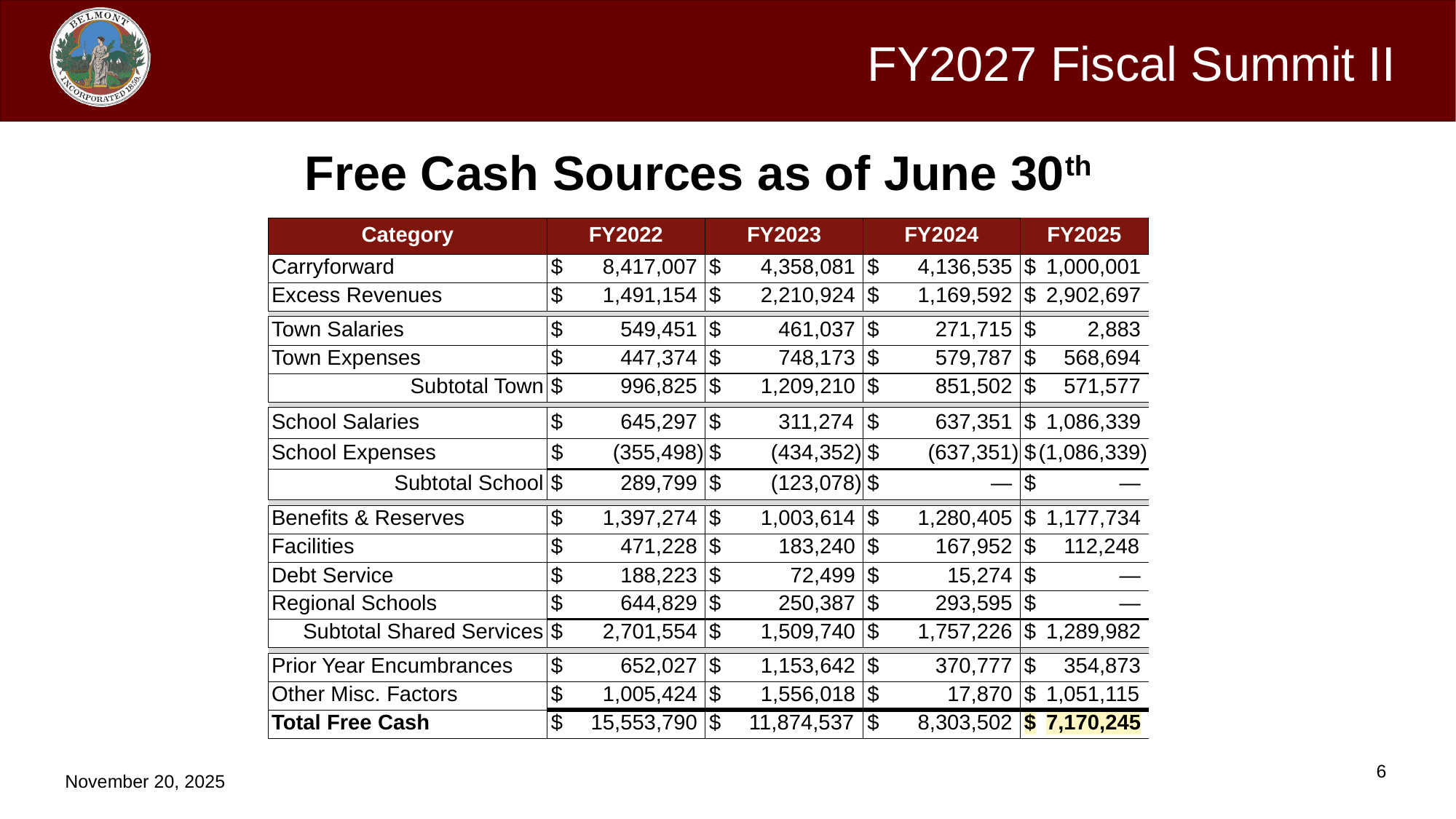

Free Cash Sources as of June 30th
| Category | FY2022 | FY2023 | FY2024 | FY2025 |
| --- | --- | --- | --- | --- |
| Carryforward | $ 8,417,007 | $ 4,358,081 | $ 4,136,535 | $ 1,000,001 |
| Excess Revenues | $ 1,491,154 | $ 2,210,924 | $ 1,169,592 | $ 2,902,697 |
|  |  |  |  |  |
| Town Salaries | $ 549,451 | $ 461,037 | $ 271,715 | $ 2,883 |
| Town Expenses | $ 447,374 | $ 748,173 | $ 579,787 | $ 568,694 |
| Subtotal Town | $ 996,825 | $ 1,209,210 | $ 851,502 | $ 571,577 |
|  |  |  |  |  |
| School Salaries | $ 645,297 | $ 311,274 | $ 637,351 | $ 1,086,339 |
| School Expenses | $ (355,498) | $ (434,352) | $ (637,351) | $ (1,086,339) |
| Subtotal School | $ 289,799 | $ (123,078) | $ — | $ — |
|  |  |  |  |  |
| Benefits & Reserves | $ 1,397,274 | $ 1,003,614 | $ 1,280,405 | $ 1,177,734 |
| Facilities | $ 471,228 | $ 183,240 | $ 167,952 | $ 112,248 |
| Debt Service | $ 188,223 | $ 72,499 | $ 15,274 | $ — |
| Regional Schools | $ 644,829 | $ 250,387 | $ 293,595 | $ — |
| Subtotal Shared Services | $ 2,701,554 | $ 1,509,740 | $ 1,757,226 | $ 1,289,982 |
|  |  |  |  |  |
| Prior Year Encumbrances | $ 652,027 | $ 1,153,642 | $ 370,777 | $ 354,873 |
| Other Misc. Factors | $ 1,005,424 | $ 1,556,018 | $ 17,870 | $ 1,051,115 |
| Total Free Cash | $ 15,553,790 | $ 11,874,537 | $ 8,303,502 | $ 7,170,245 |